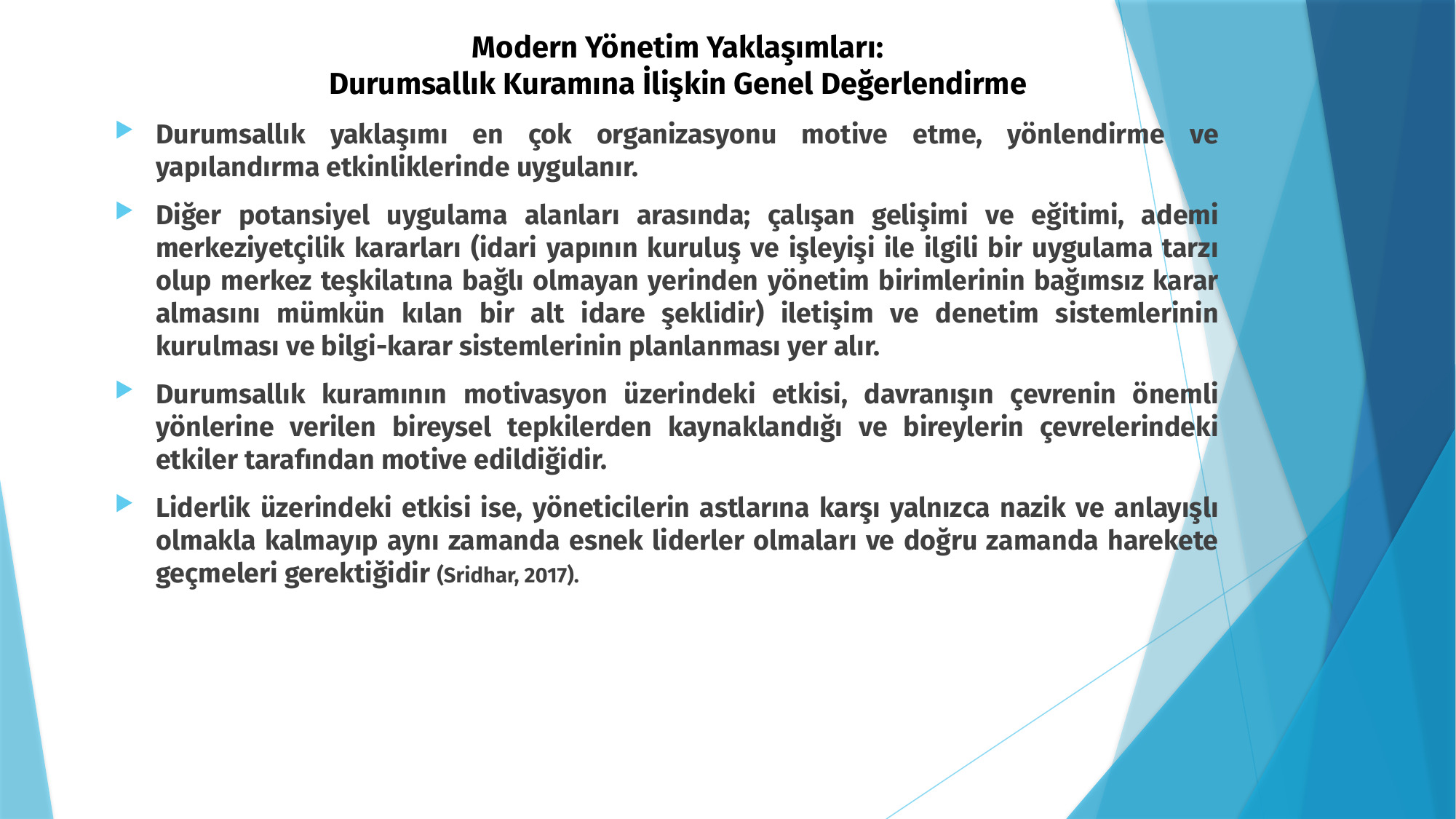

# Modern Yönetim Yaklaşımları: Durumsallık Kuramına İlişkin Genel Değerlendirme
Durumsallık yaklaşımı en çok organizasyonu motive etme, yönlendirme ve yapılandırma etkinliklerinde uygulanır.
Diğer potansiyel uygulama alanları arasında; çalışan gelişimi ve eğitimi, ademi merkeziyetçilik kararları (idari yapının kuruluş ve işleyişi ile ilgili bir uygulama tarzı olup merkez teşkilatına bağlı olmayan yerinden yönetim birimlerinin bağımsız karar almasını mümkün kılan bir alt idare şeklidir) iletişim ve denetim sistemlerinin kurulması ve bilgi-karar sistemlerinin planlanması yer alır.
Durumsallık kuramının motivasyon üzerindeki etkisi, davranışın çevrenin önemli yönlerine verilen bireysel tepkilerden kaynaklandığı ve bireylerin çevrelerindeki etkiler tarafından motive edildiğidir.
Liderlik üzerindeki etkisi ise, yöneticilerin astlarına karşı yalnızca nazik ve anlayışlı olmakla kalmayıp aynı zamanda esnek liderler olmaları ve doğru zamanda harekete geçmeleri gerektiğidir (Sridhar, 2017).